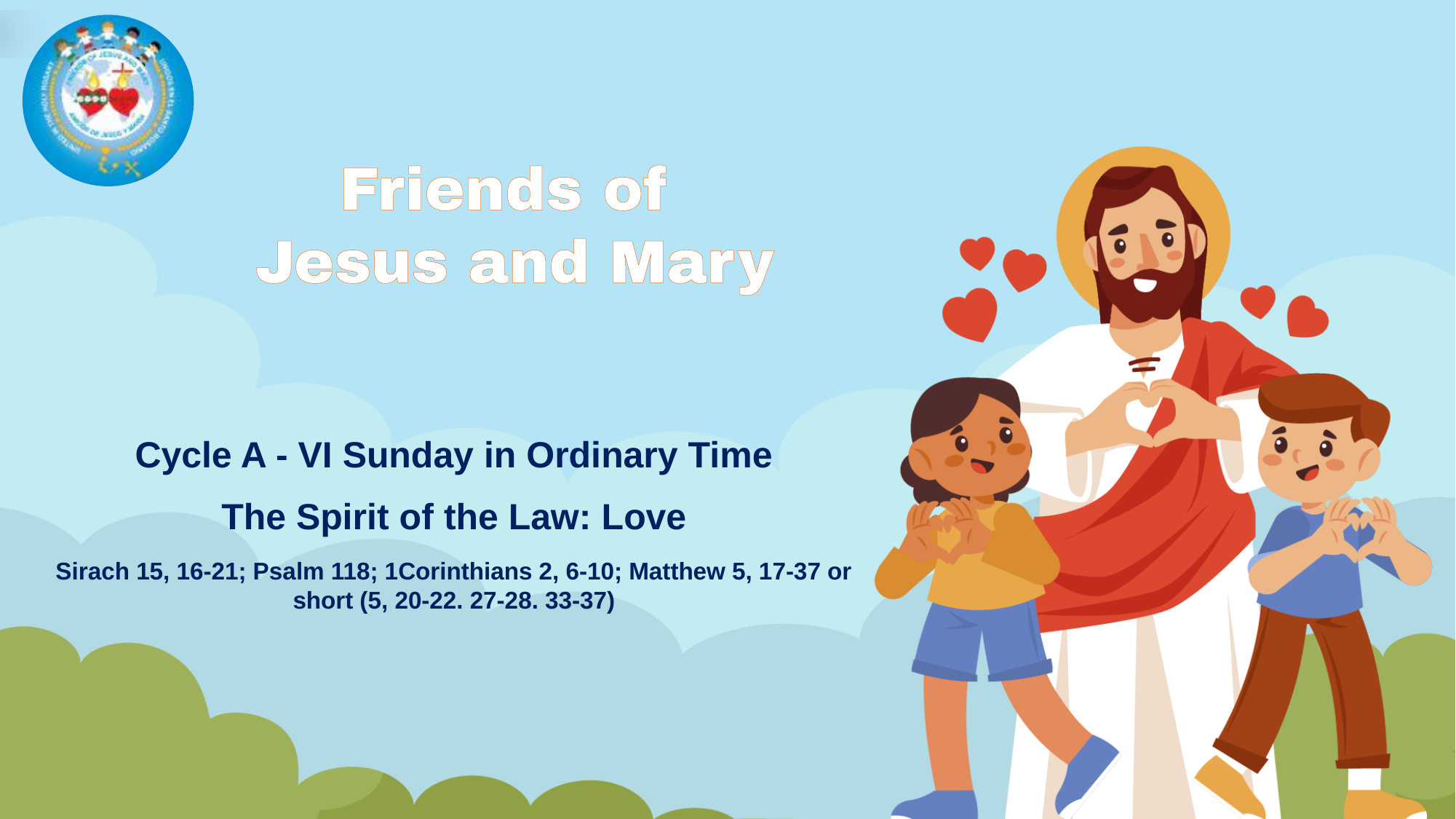

# Friends of Jesus and Mary
Cycle A - VI Sunday in Ordinary Time
The Spirit of the Law: Love
Sirach 15, 16-21; Psalm 118; 1Corinthians 2, 6-10; Matthew 5, 17-37 or short (5, 20-22. 27-28. 33-37)